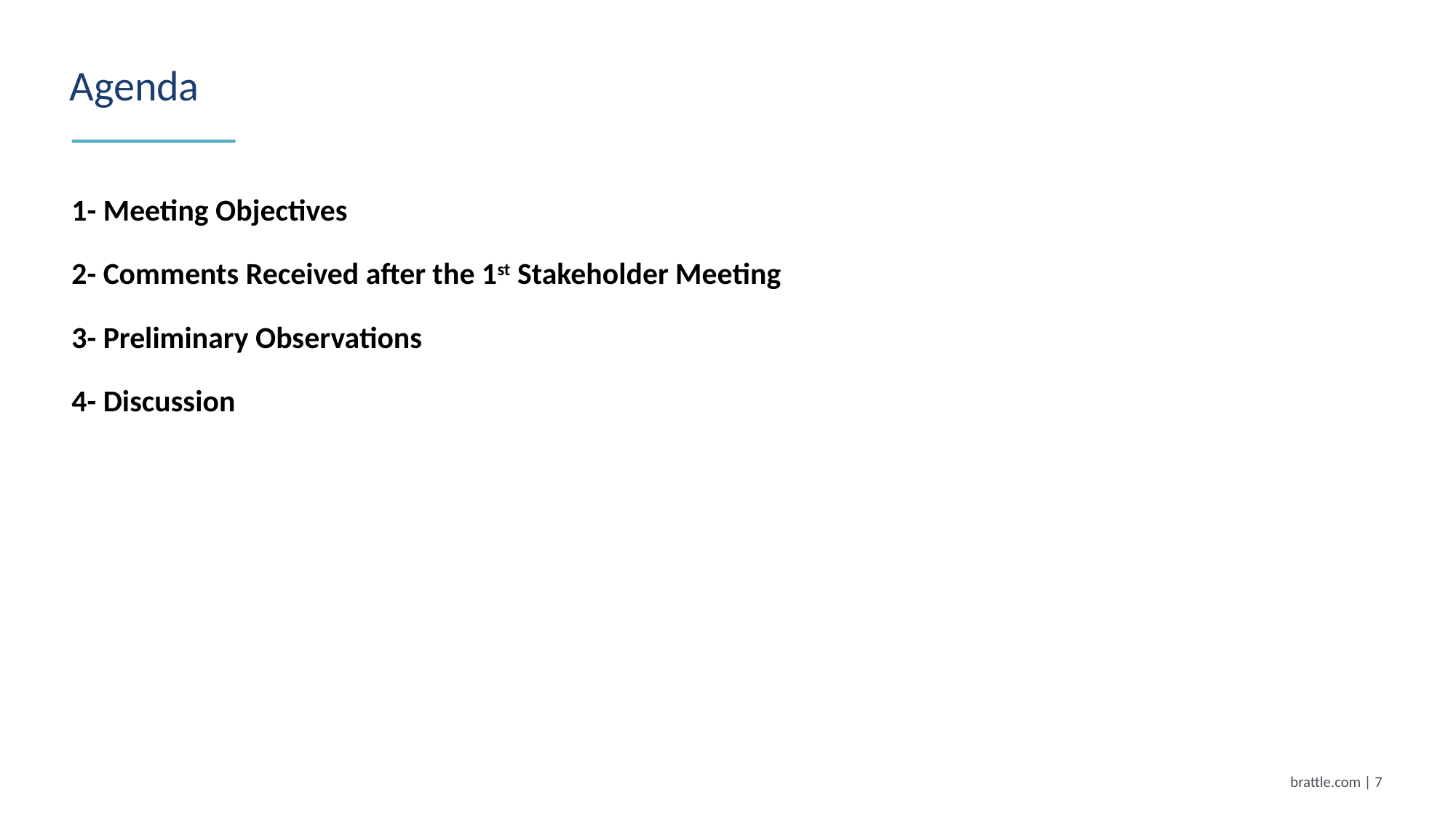

# Agenda
1- Meeting Objectives
2- Comments Received after the 1st Stakeholder Meeting
3- Preliminary Observations
4- Discussion
brattle.com | 7